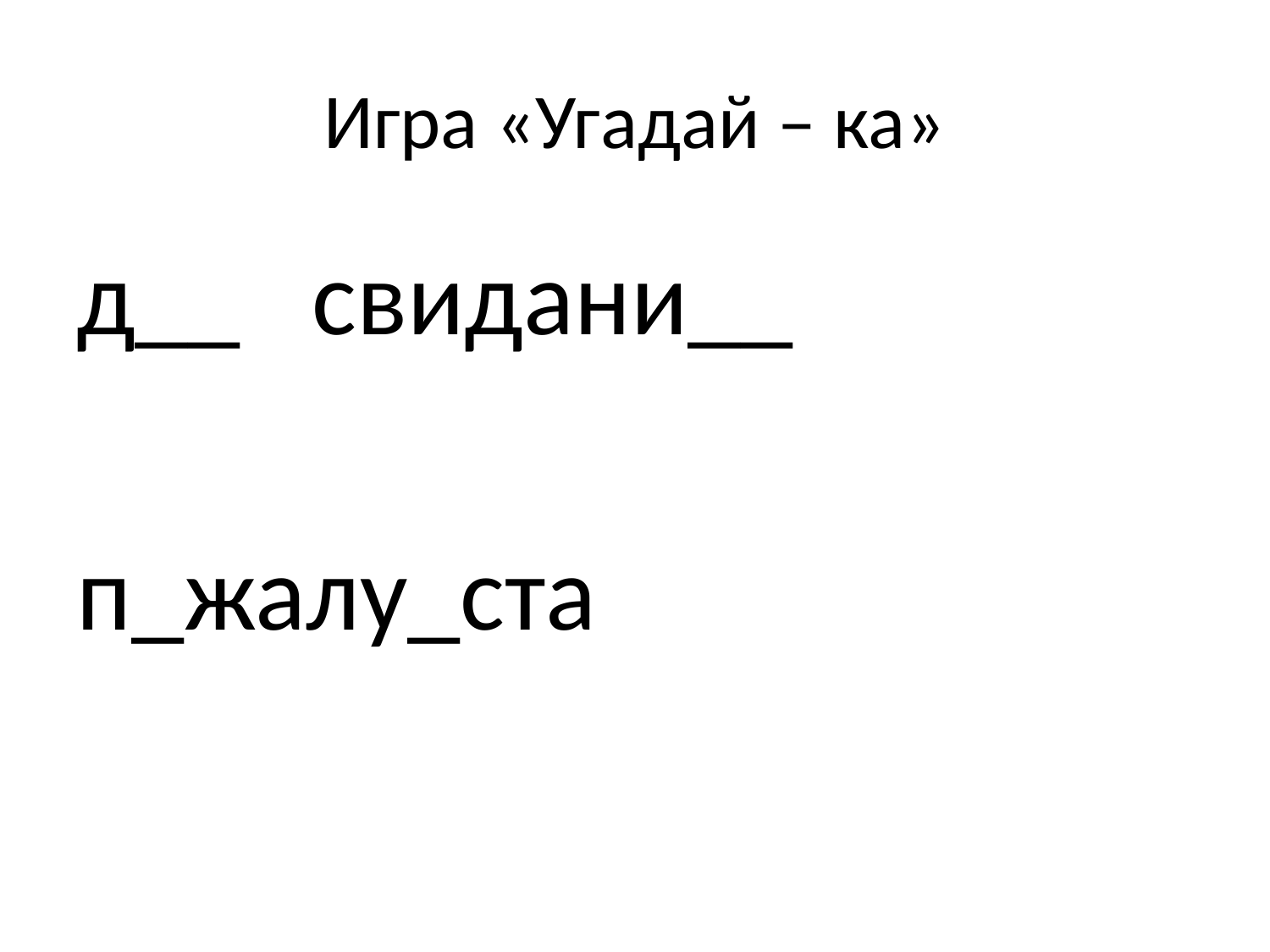

# Игра «Угадай – ка»
д__   свидани__

п_жалу_ста